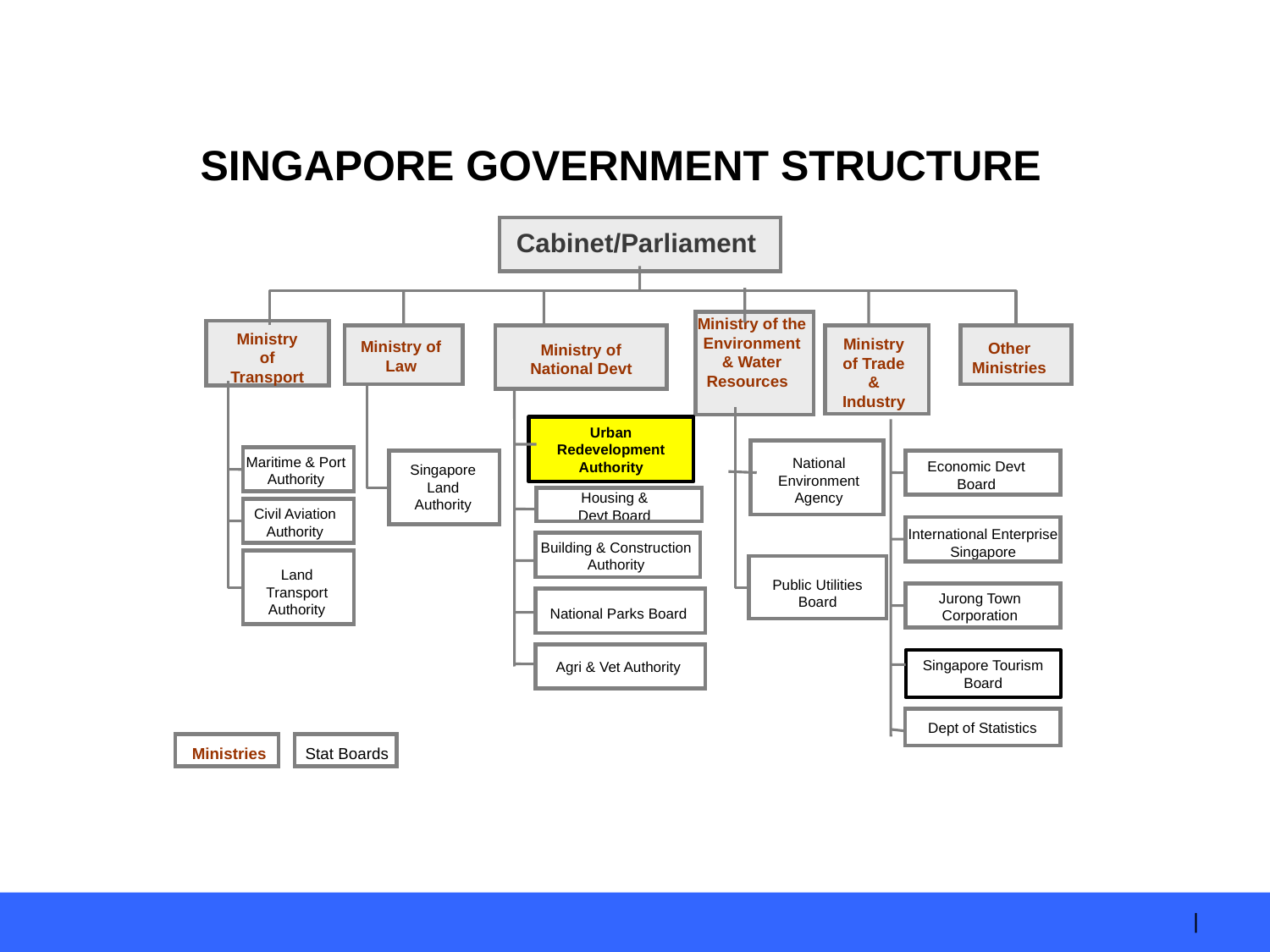

SINGAPORE GOVERNMENT STRUCTURE

Cabinet/Parliament

Ministry of the Environment & Water Resources

Ministry of Transport

Ministry of Trade & Industry
Ministry of Law

Other Ministries
Ministry of National Devt

Urban Redevelopment Authority

Maritime & Port Authority

National Environment Agency

Economic Devt Board
Singapore Land Authority

Housing & Devt Board

Civil Aviation Authority

International Enterprise Singapore

Building & Construction Authority

Land Transport Authority

Public Utilities Board
Jurong Town Corporation

National Parks Board

Singapore Tourism Board
Agri & Vet Authority

Dept of Statistics

Ministries
Stat Boards